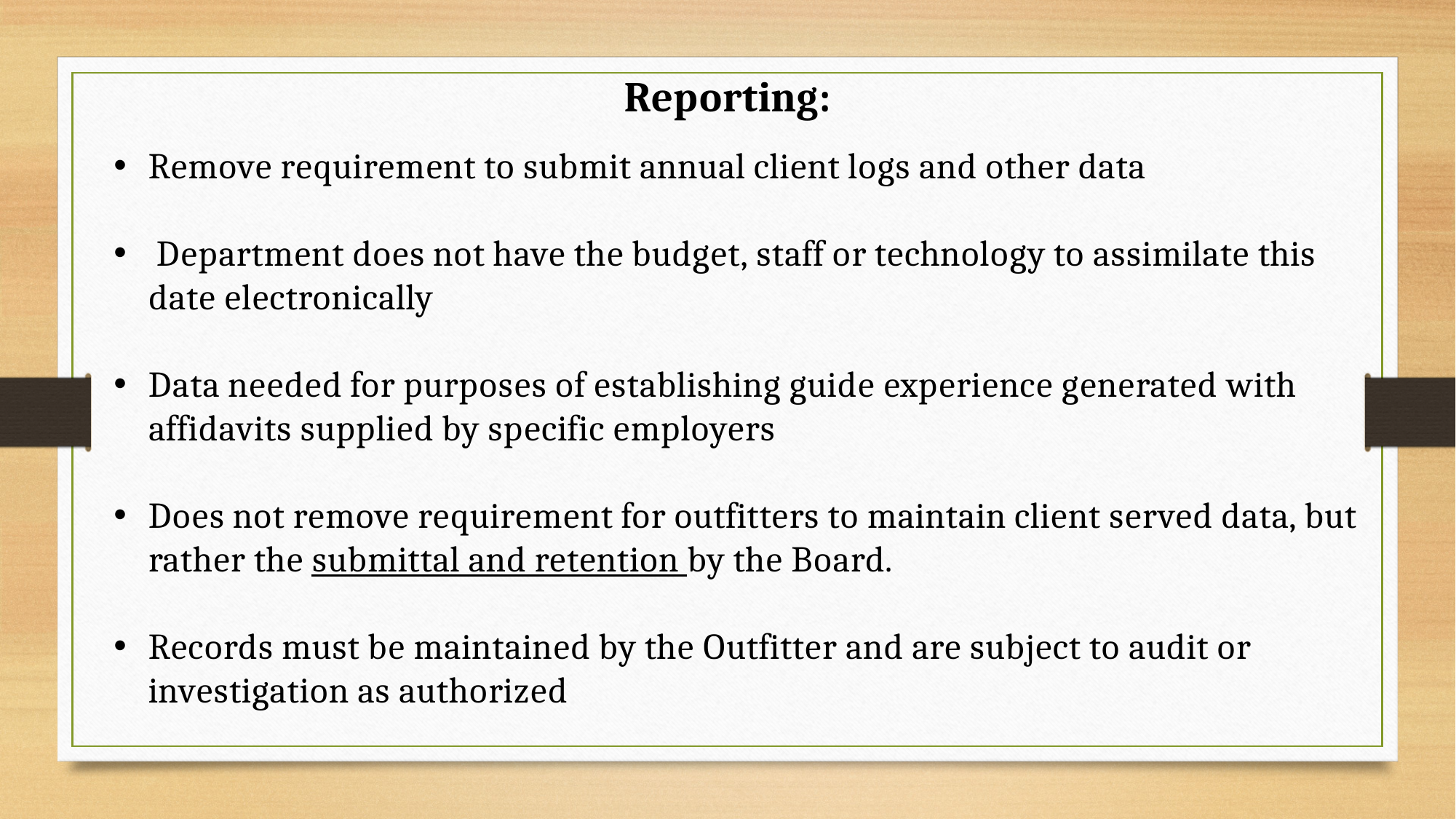

Reporting:
Remove requirement to submit annual client logs and other data

 Department does not have the budget, staff or technology to assimilate this date electronically

Data needed for purposes of establishing guide experience generated with affidavits supplied by specific employers

Does not remove requirement for outfitters to maintain client served data, but rather the submittal and retention by the Board.

Records must be maintained by the Outfitter and are subject to audit or investigation as authorized